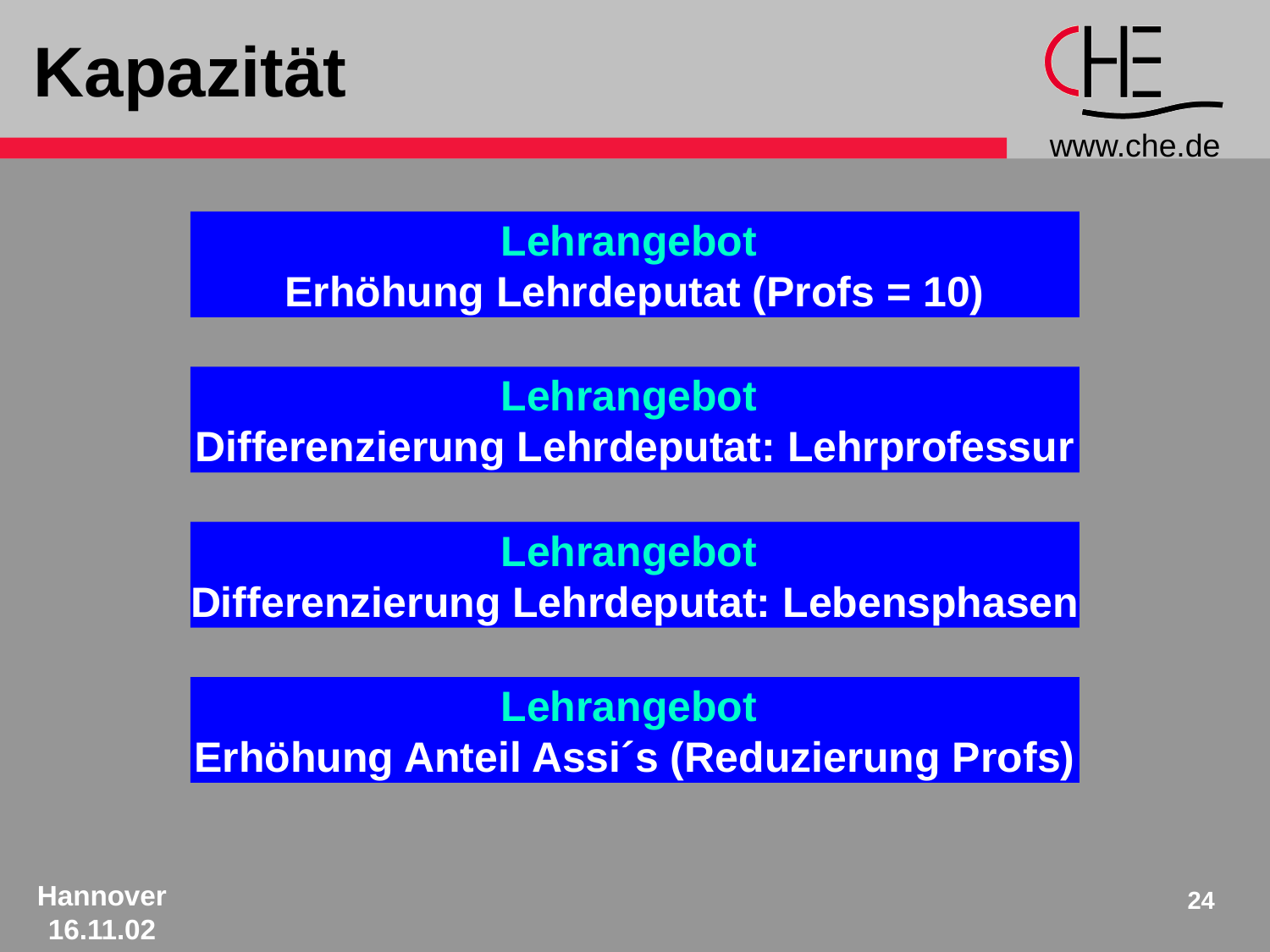

# Kapazität
Lehrangebot
Erhöhung Lehrdeputat (Profs = 10)
Lehrangebot
Differenzierung Lehrdeputat: Lehrprofessur
Lehrangebot
Differenzierung Lehrdeputat: Lebensphasen
Lehrangebot
Erhöhung Anteil Assi´s (Reduzierung Profs)
24